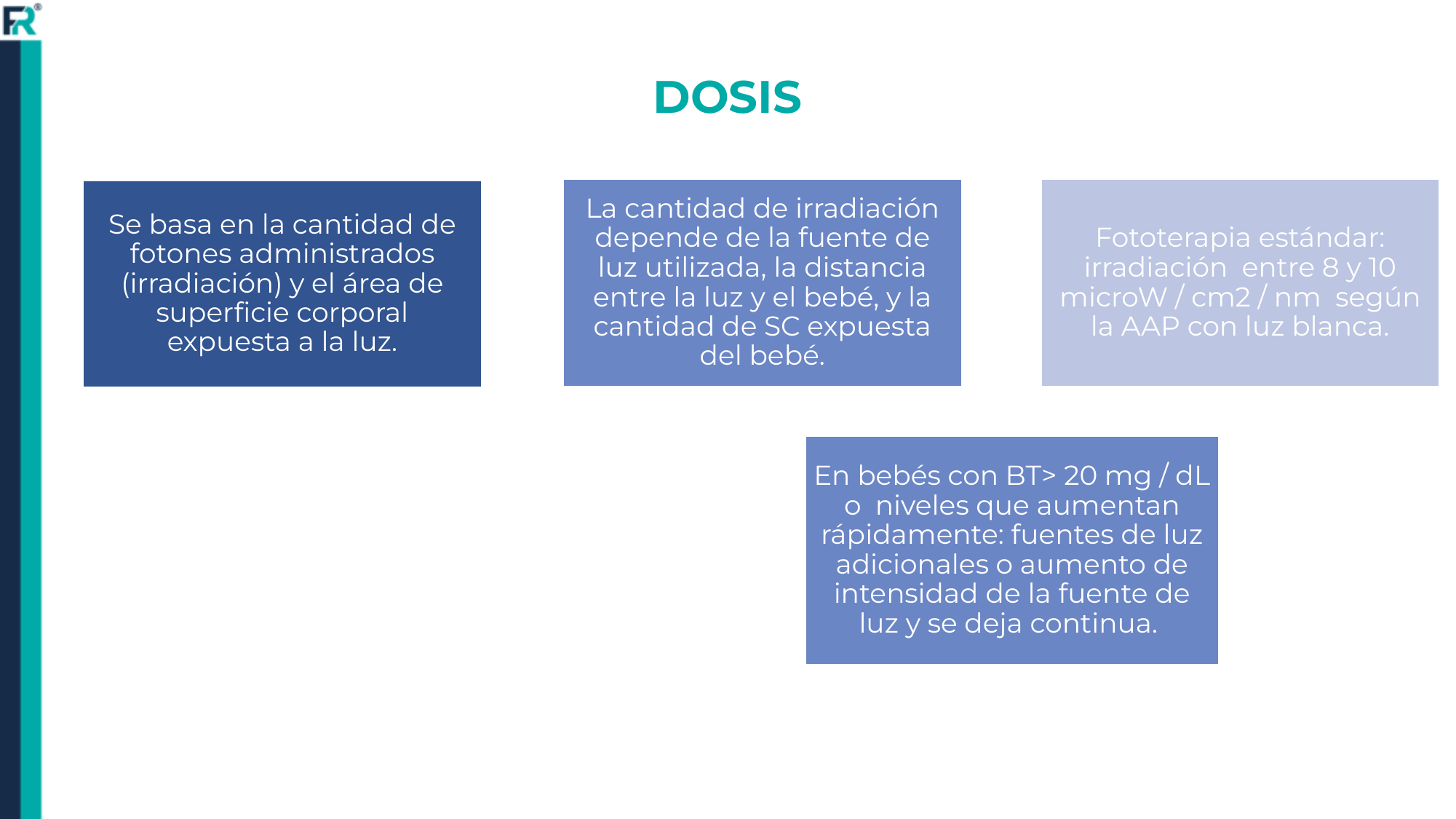

# DOSIS
Se basa en la cantidad de fotones administrados (irradiación) y el área de superficie corporal expuesta a la luz.
La cantidad de irradiación depende de la fuente de luz utilizada, la distancia entre la luz y el bebé, y la cantidad de SC expuesta del bebé.
Fototerapia estándar: irradiación  entre 8 y 10 microW / cm2 / nm  según la AAP con luz blanca.
En bebés con BT> 20 mg / dL o  niveles que aumentan rápidamente: fuentes de luz adicionales o aumento de intensidad de la fuente de luz y se deja continua.